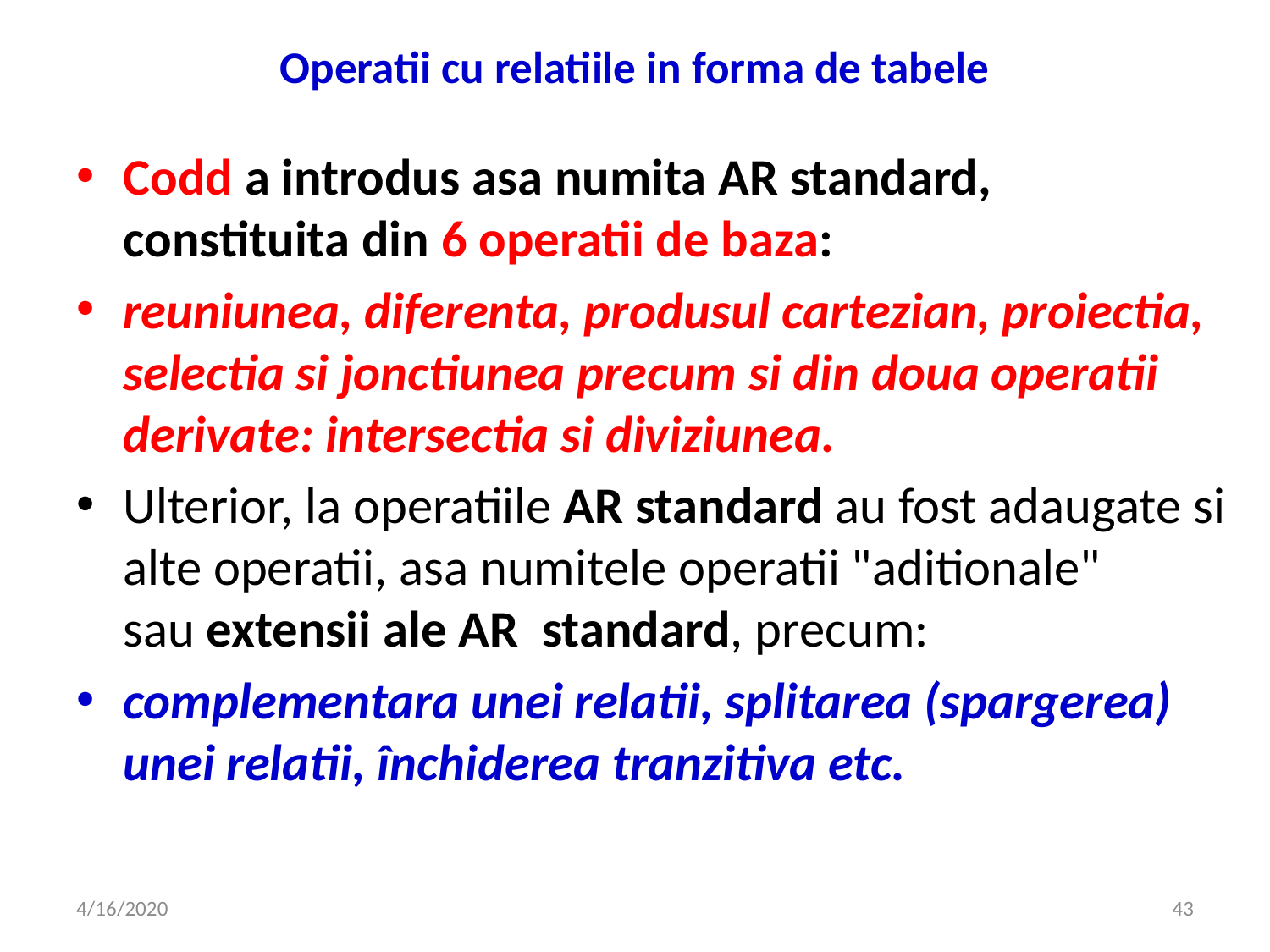

# Operatii cu relatiile in forma de tabele
Codd a introdus asa numita AR standard, constituita din 6 operatii de baza:
reuniunea, diferenta, produsul cartezian, proiectia, selectia si jonctiunea precum si din doua operatii derivate: intersectia si diviziunea.
Ulterior, la operatiile AR standard au fost adaugate si alte operatii, asa numitele operatii "aditionale" sau extensii ale AR  standard, precum:
complementara unei relatii, splitarea (spargerea) unei relatii, închiderea tranzitiva etc.

4/16/2020
43